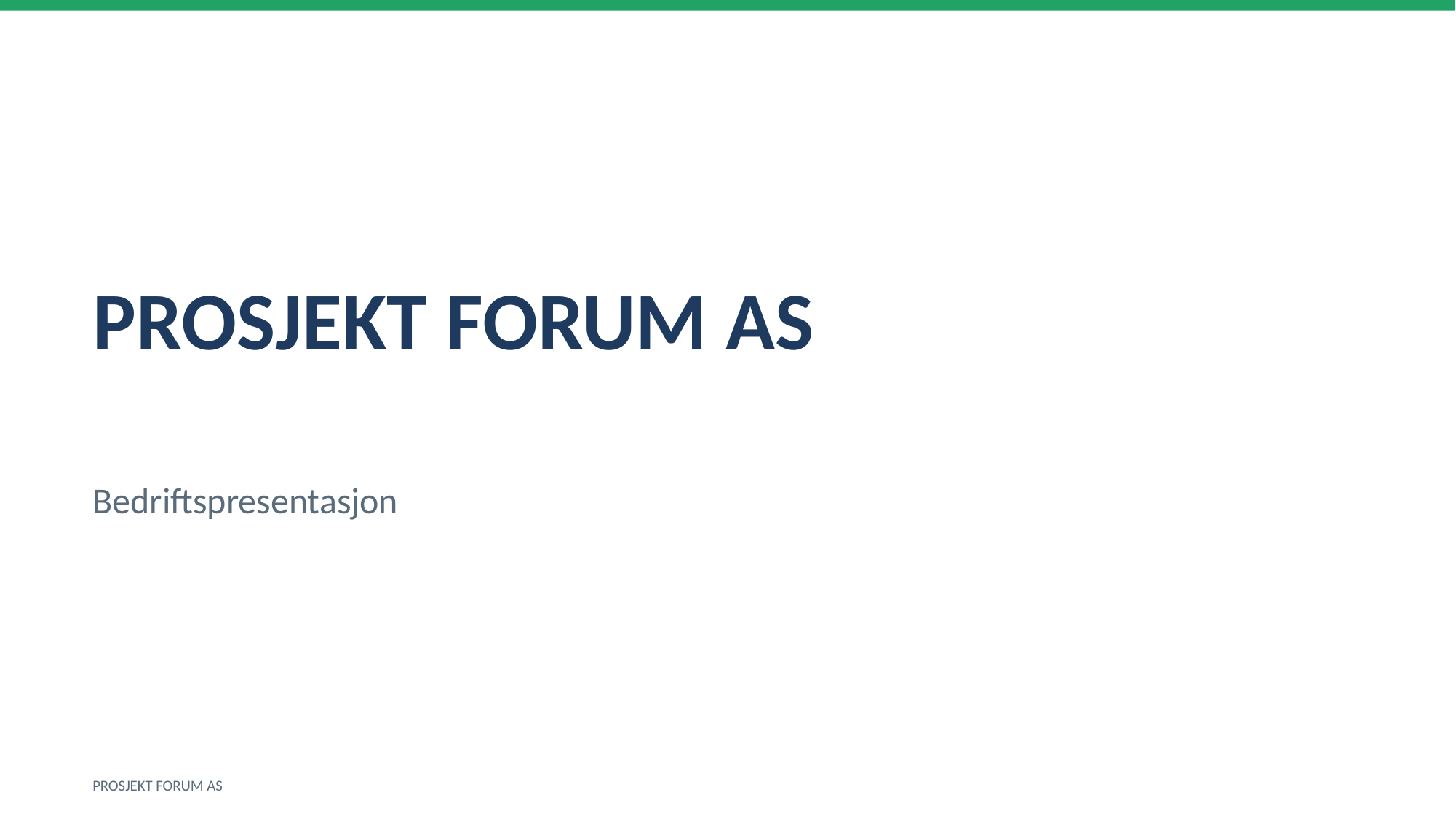

PROSJEKT FORUM AS
Bedriftspresentasjon
PROSJEKT FORUM AS